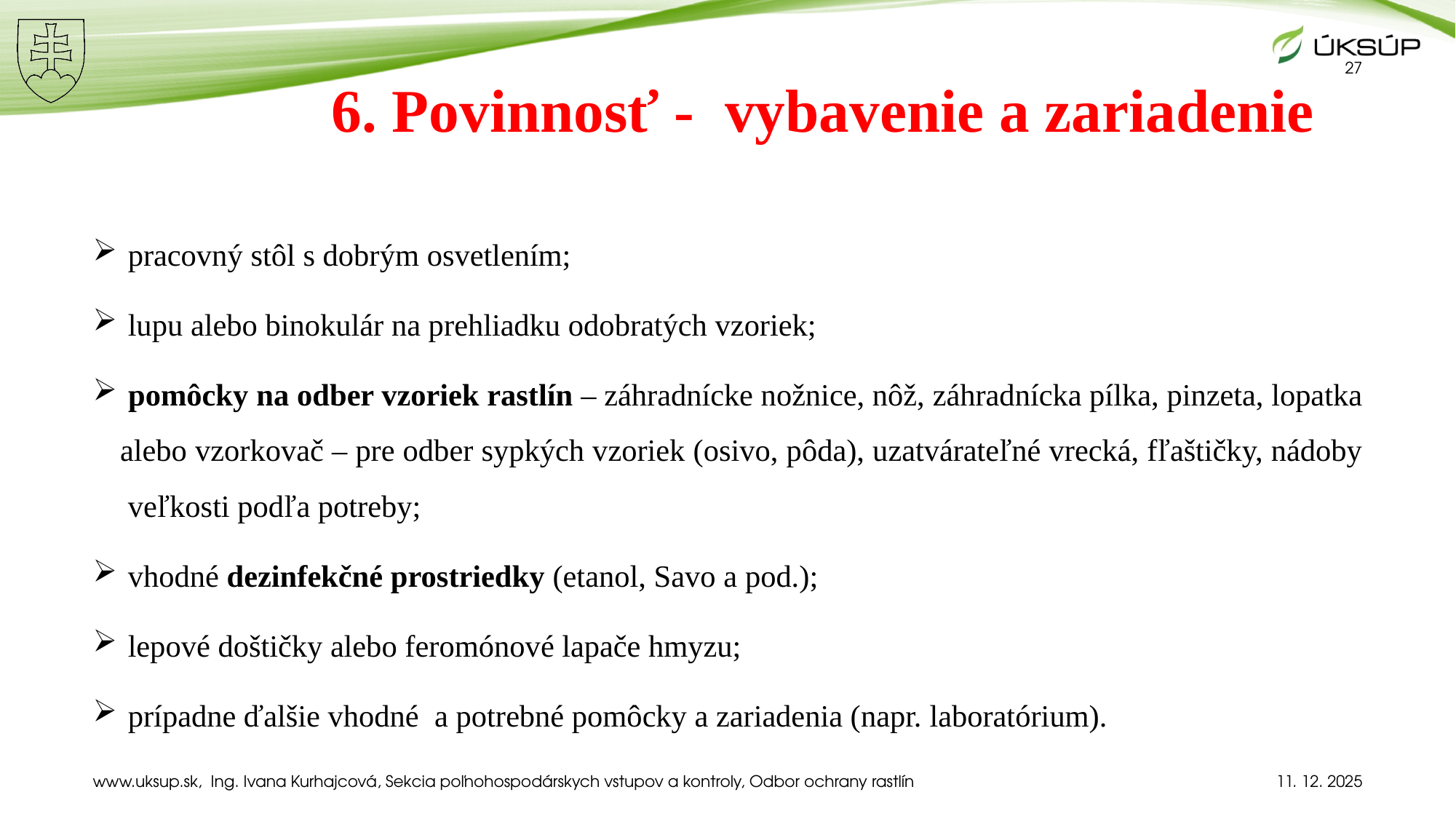

# 6. Povinnosť -  vybavenie a zariadenie
27
 pracovný stôl s dobrým osvetlením;
 lupu alebo binokulár na prehliadku odobratých vzoriek;
 pomôcky na odber vzoriek rastlín – záhradnícke nožnice, nôž, záhradnícka pílka, pinzeta, lopatka alebo vzorkovač – pre odber sypkých vzoriek (osivo, pôda), uzatvárateľné vrecká, fľaštičky, nádoby  veľkosti podľa potreby;
 vhodné dezinfekčné prostriedky (etanol, Savo a pod.);
 lepové doštičky alebo feromónové lapače hmyzu;
 prípadne ďalšie vhodné  a potrebné pomôcky a zariadenia (napr. laboratórium).

www.uksup.sk,  Ing. Ivana Kurhajcová, Sekcia poľnohospodárskych vstupov a kontroly, Odbor ochrany rastlín
11. 12. 2025